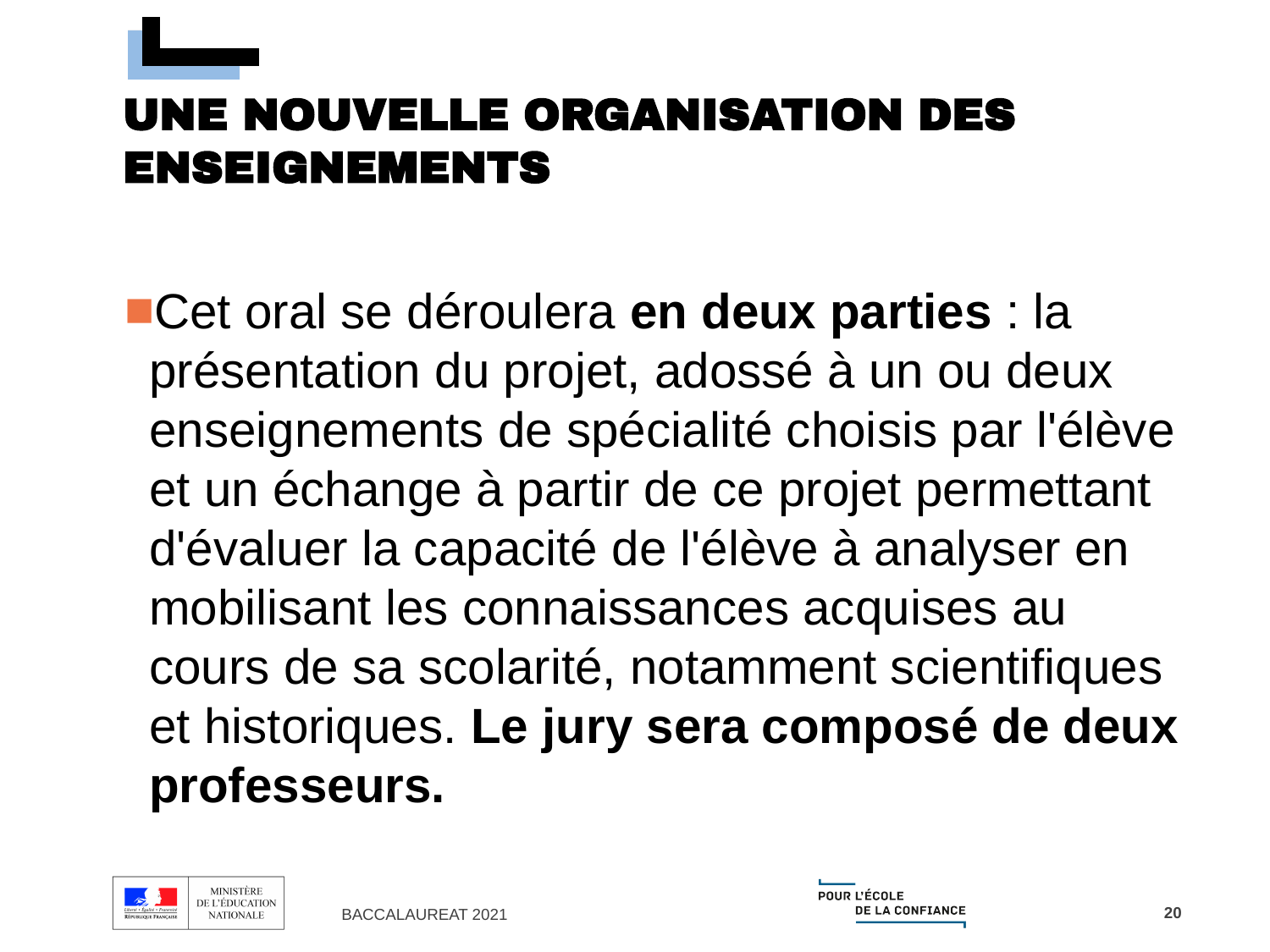

# Une nouvelle organisation des enseignements

Cet oral se déroulera en deux parties : la présentation du projet, adossé à un ou deux enseignements de spécialité choisis par l'élève et un échange à partir de ce projet permettant d'évaluer la capacité de l'élève à analyser en mobilisant les connaissances acquises au cours de sa scolarité, notamment scientifiques et historiques. Le jury sera composé de deux professeurs.

20